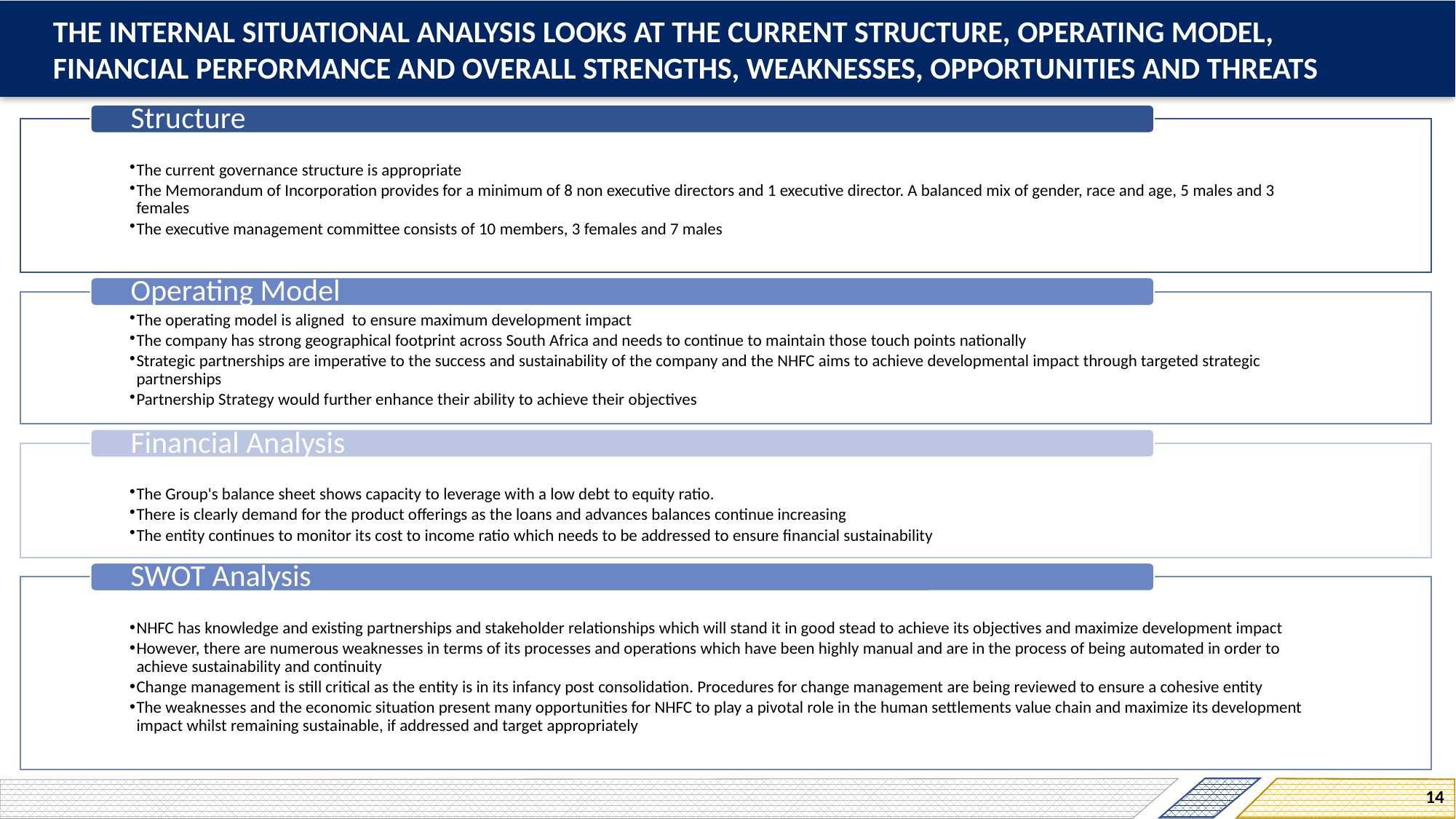

THE INTERNAL SITUATIONAL ANALYSIS LOOKS AT THE CURRENT STRUCTURE, OPERATING MODEL,
FINANCIAL PERFORMANCE AND OVERALL STRENGTHS, WEAKNESSES, OPPORTUNITIES AND THREATS

The current governance structure is appropriate
The Memorandum of Incorporation provides for a minimum of 8 non executive directors and 1 executive director. A balanced mix of gender, race and age, 5 males and 3 females
The executive management committee consists of 10 members, 3 females and 7 males

Structure
The operating model is aligned  to ensure maximum development impact
The company has strong geographical footprint across South Africa and needs to continue to maintain those touch points nationally
Strategic partnerships are imperative to the success and sustainability of the company and the NHFC aims to achieve developmental impact through targeted strategic partnerships
Partnership Strategy would further enhance their ability to achieve their objectives
Operating Model

The Group's balance sheet shows capacity to leverage with a low debt to equity ratio.
There is clearly demand for the product offerings as the loans and advances balances continue increasing
The entity continues to monitor its cost to income ratio which needs to be addressed to ensure financial sustainability
Financial Analysis

NHFC has knowledge and existing partnerships and stakeholder relationships which will stand it in good stead to achieve its objectives and maximize development impact
However, there are numerous weaknesses in terms of its processes and operations which have been highly manual and are in the process of being automated in order to achieve sustainability and continuity
Change management is still critical as the entity is in its infancy post consolidation. Procedures for change management are being reviewed to ensure a cohesive entity
The weaknesses and the economic situation present many opportunities for NHFC to play a pivotal role in the human settlements value chain and maximize its development impact whilst remaining sustainable, if addressed and target appropriately

SWOT Analysis

14